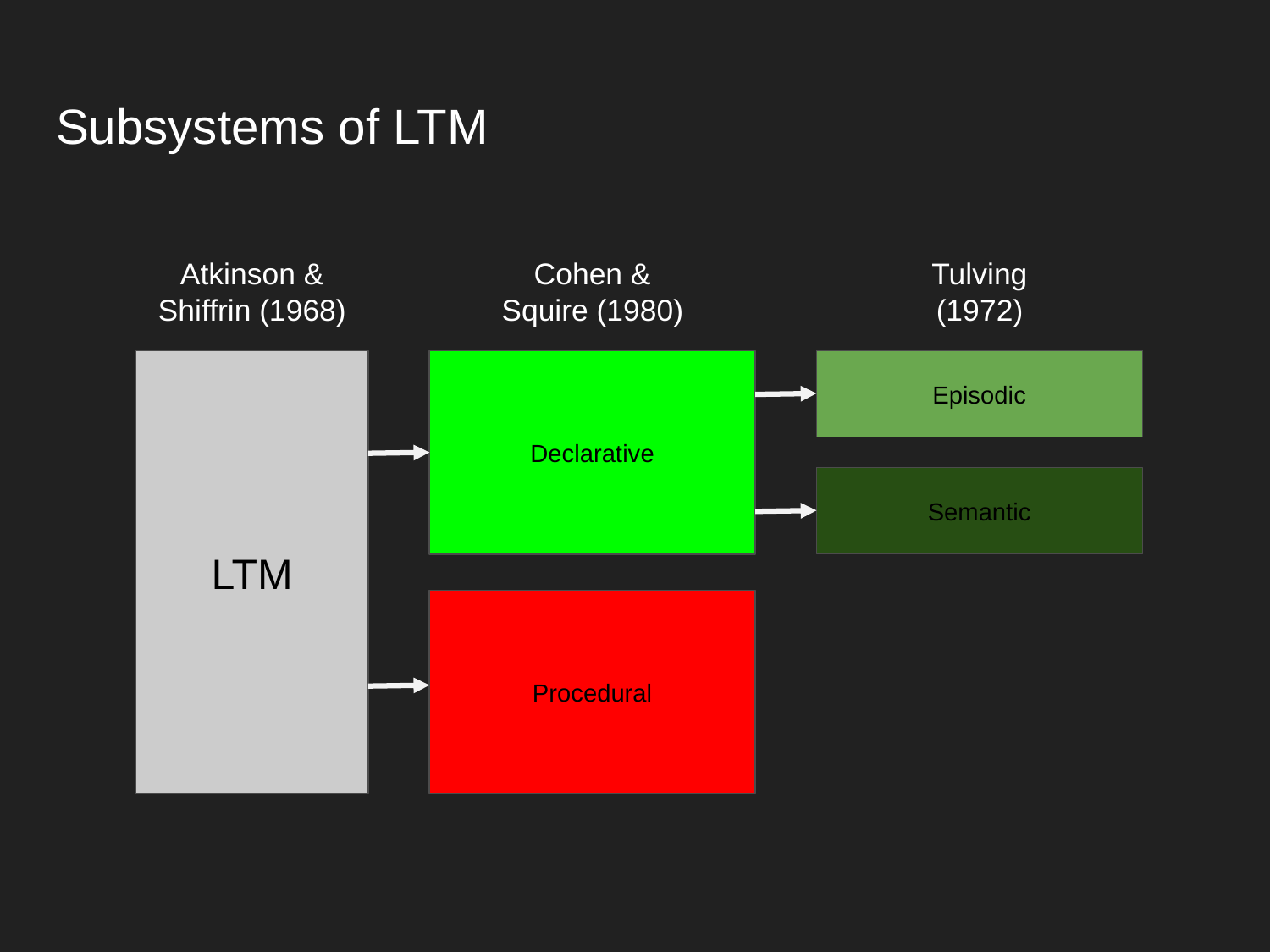

# Subsystems of LTM
Atkinson & Shiffrin (1968)
Cohen & Squire (1980)
Tulving (1972)
LTM
Declarative
Episodic
Semantic
Procedural